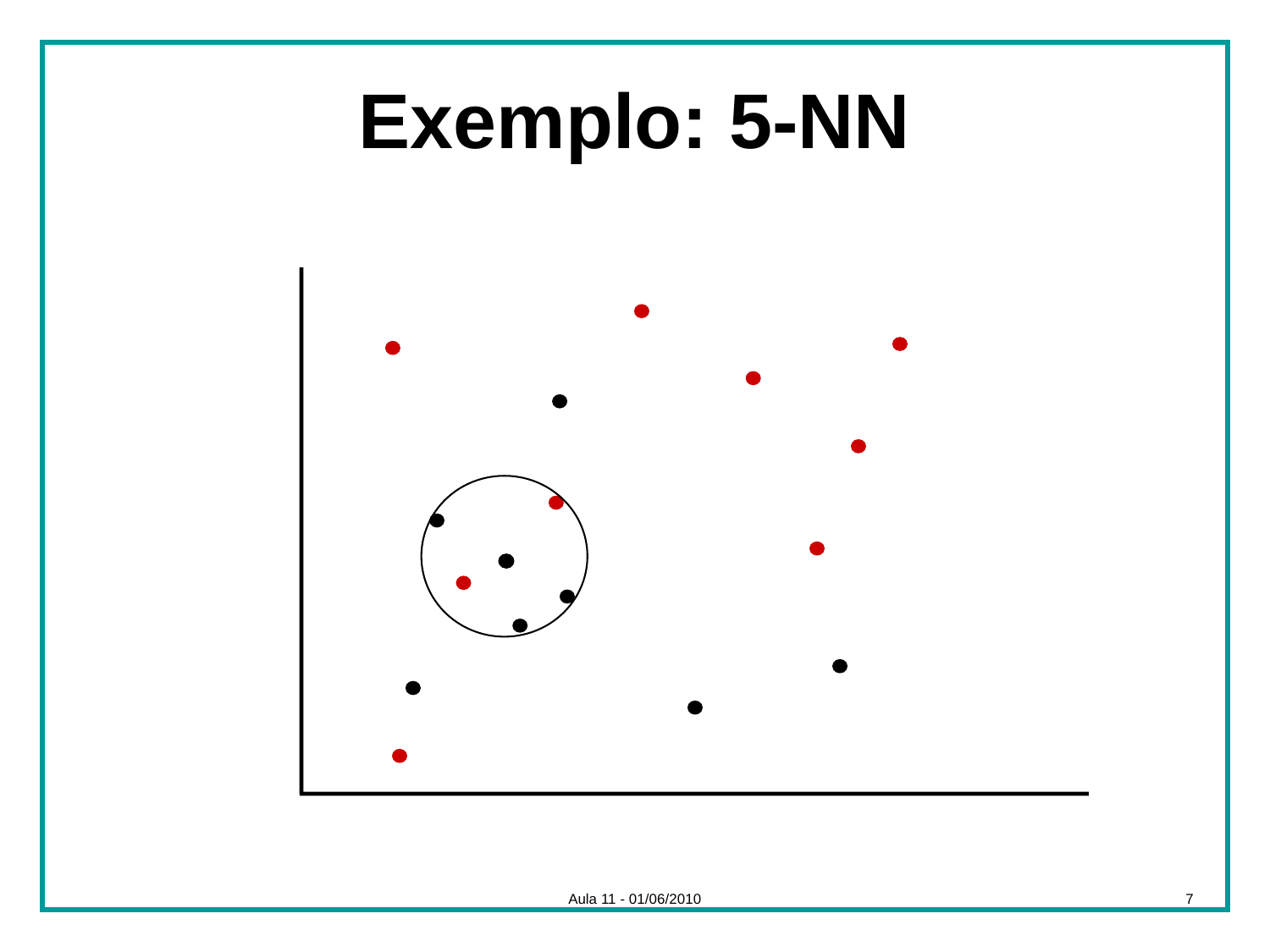

# Exemplo: 5-NN

Aula 11 - 01/06/2010
7